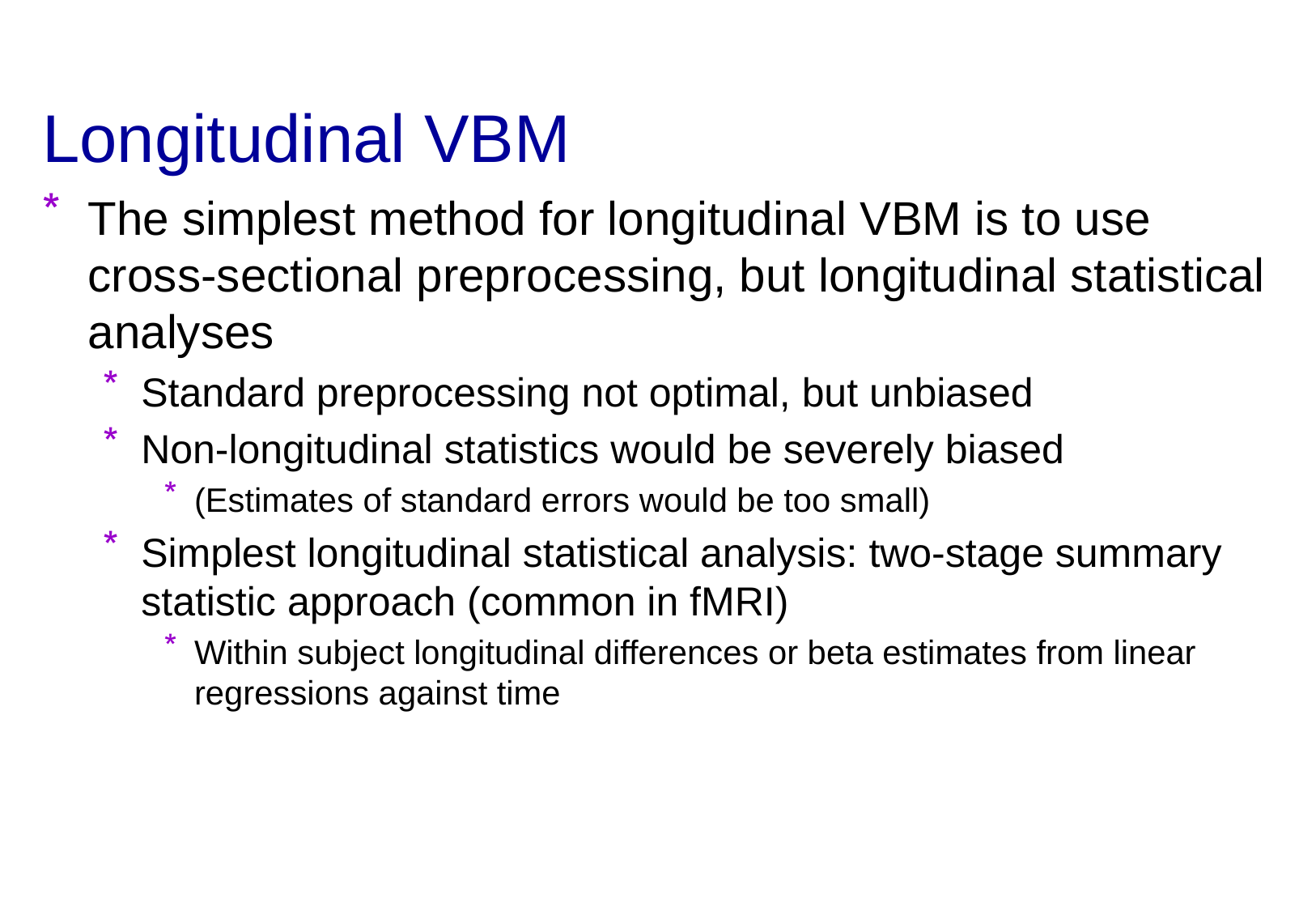

# Longitudinal VBM
The simplest method for longitudinal VBM is to use cross-sectional preprocessing, but longitudinal statistical analyses
Standard preprocessing not optimal, but unbiased
Non-longitudinal statistics would be severely biased
(Estimates of standard errors would be too small)
Simplest longitudinal statistical analysis: two-stage summary statistic approach (common in fMRI)
Within subject longitudinal differences or beta estimates from linear regressions against time